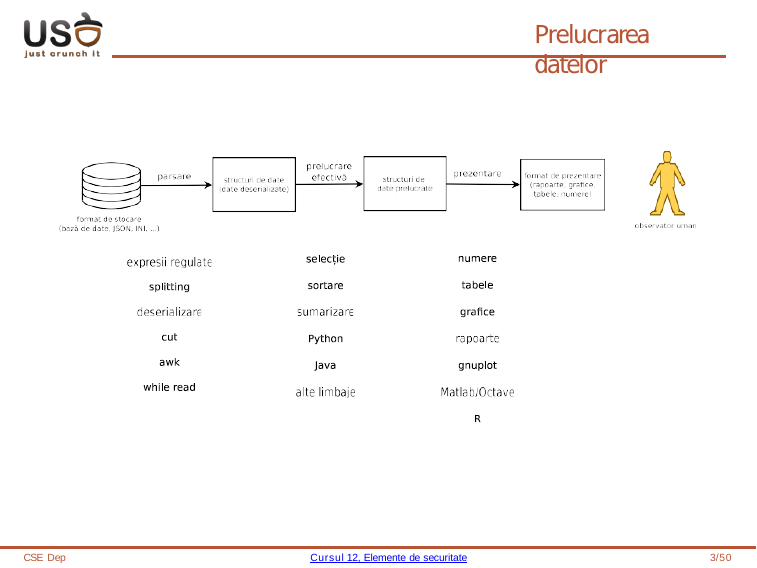

# Prelucrarea datelor

CSE Dep
Cursul 12, Elemente de securitate
3/50